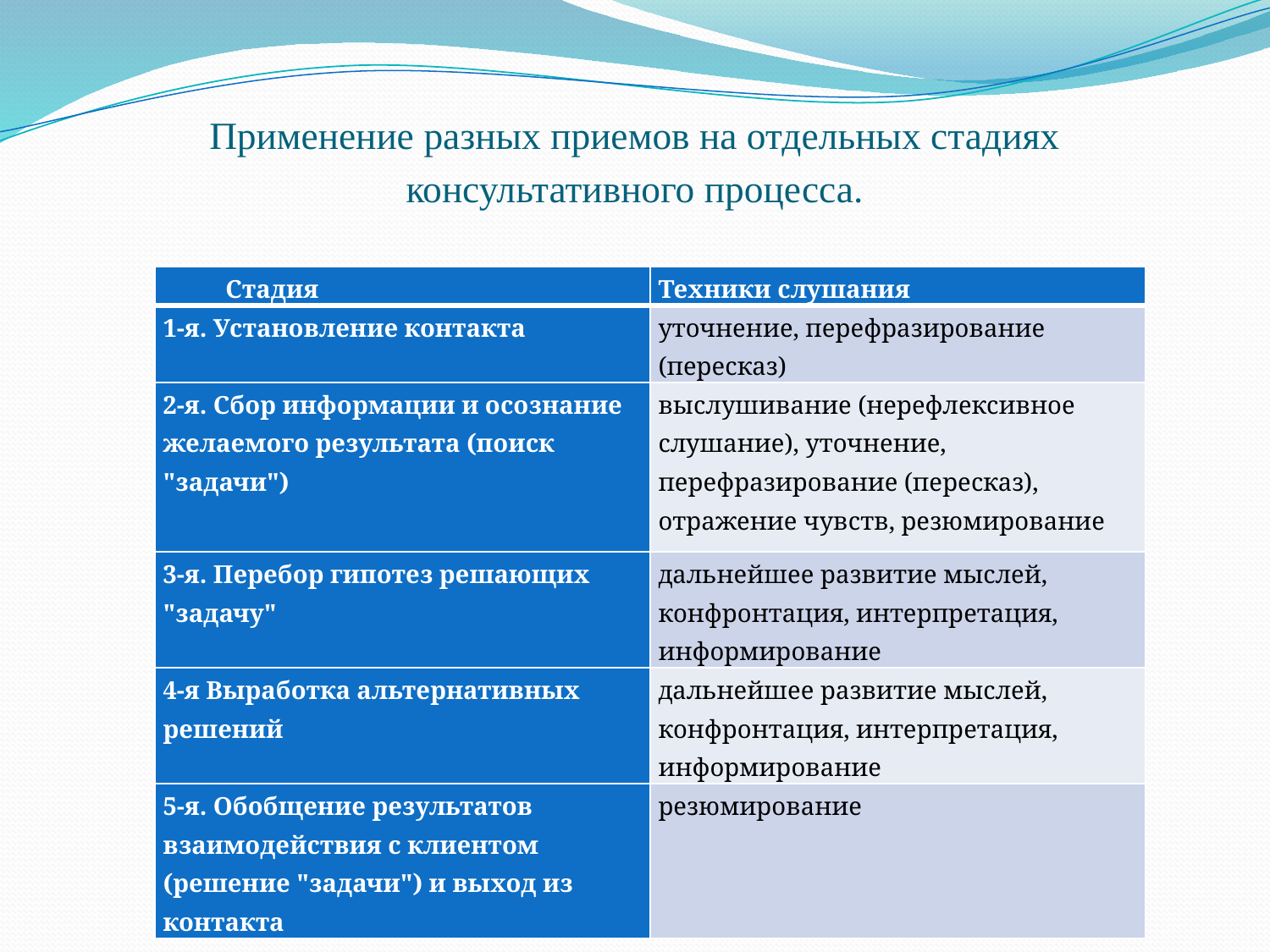

# Применение разных приемов на отдельных стадиях консультативного процесса.

| Стадия | Техники слушания |
| --- | --- |
| 1-я. Установление контакта | уточнение, перефразирование (пересказ) |
| 2-я. Сбор информации и осознание желаемого результата (поиск "задачи") | выслушивание (нерефлексивное слушание), уточнение, перефразирование (пересказ), отражение чувств, резюмирование |
| 3-я. Перебор гипотез решающих "задачу" | дальнейшее развитие мыслей, конфронтация, интерпретация, информирование |
| 4-я Выработка альтернативных решений | дальнейшее развитие мыслей, конфронтация, интерпретация, информирование |
| 5-я. Обобщение результатов взаимодействия с клиентом (решение "задачи") и выход из контакта | резюмирование |